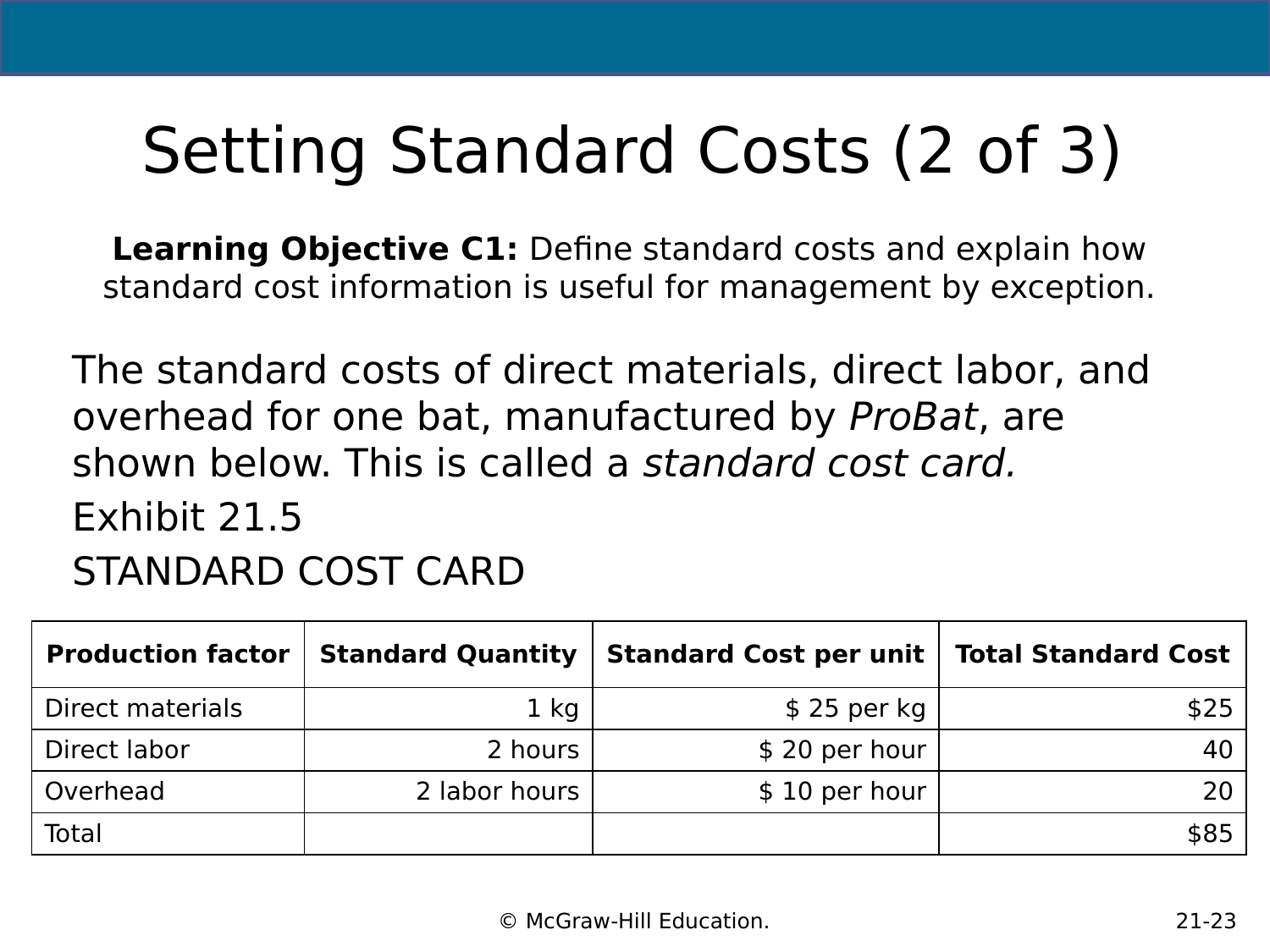

# Setting Standard Costs (2 of 3)
Learning Objective C1: Define standard costs and explain how standard cost information is useful for management by exception.
The standard costs of direct materials, direct labor, and overhead for one bat, manufactured by ProBat, are shown below. This is called a standard cost card.
Exhibit 21.5
STANDARD COST CARD
| Production factor | Standard Quantity | Standard Cost per unit | Total Standard Cost |
| --- | --- | --- | --- |
| Direct materials | 1 kg | $ 25 per kg | $25 |
| Direct labor | 2 hours | $ 20 per hour | 40 |
| Overhead | 2 labor hours | $ 10 per hour | 20 |
| Total |  |  | $85 |